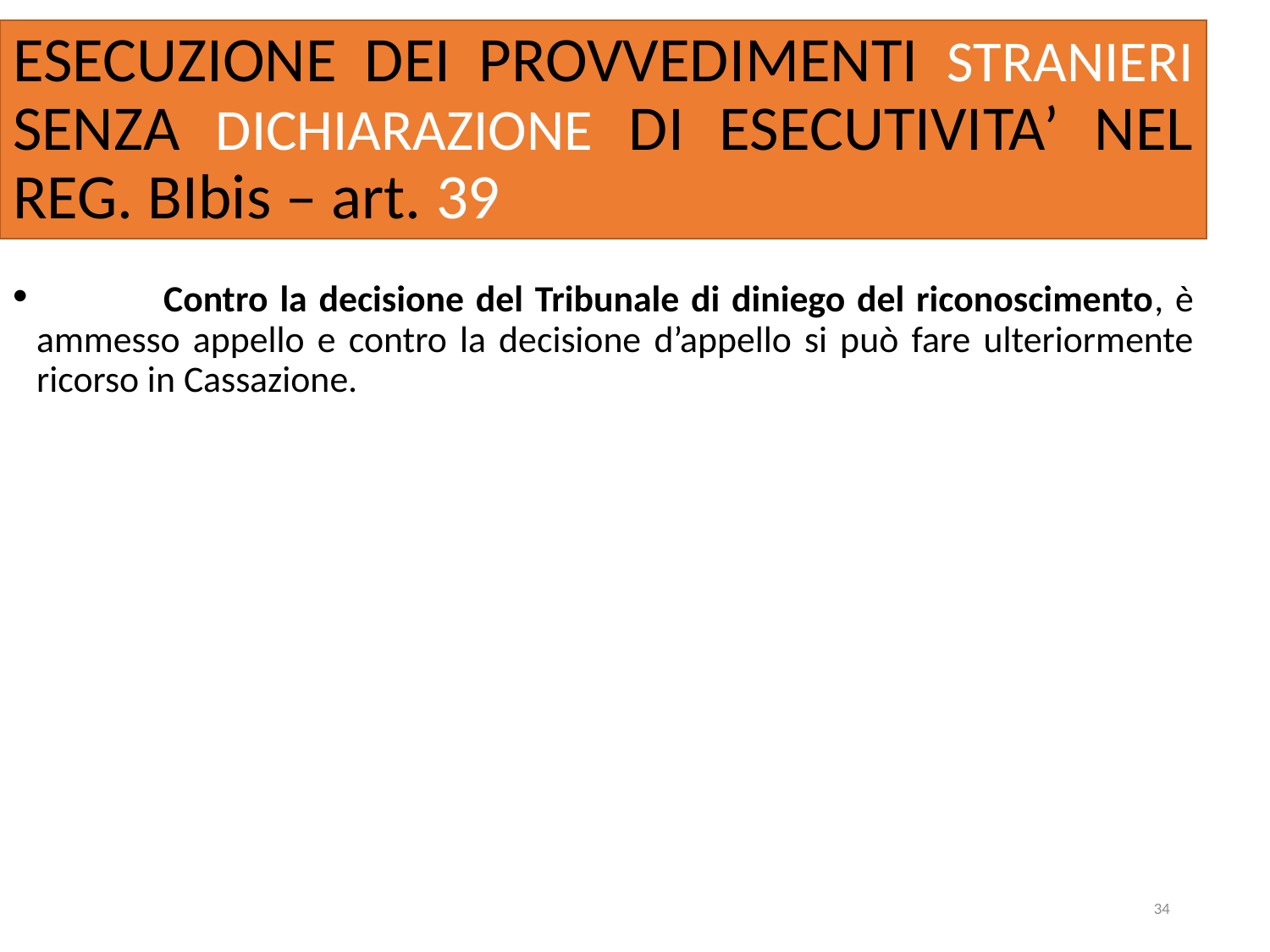

# ESECUZIONE DEI PROVVEDIMENTI STRANIERI SENZA DICHIARAZIONE DI ESECUTIVITA’ NEL REG. BIbis – art. 39
	Contro la decisione del Tribunale di diniego del riconoscimento, è ammesso appello e contro la decisione d’appello si può fare ulteriormente ricorso in Cassazione.

34